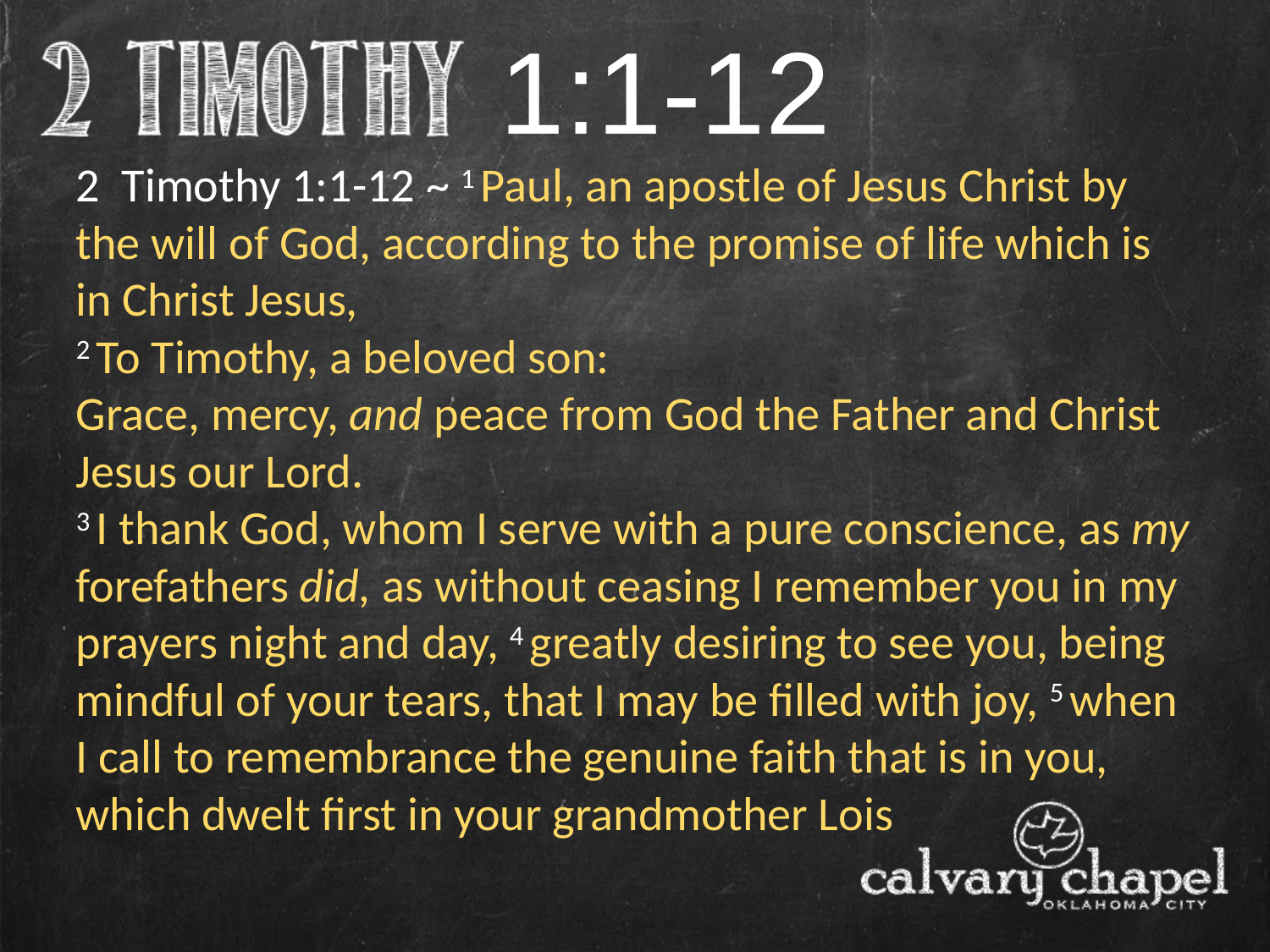

1:1-12
2  Timothy 1:1-12 ~ 1 Paul, an apostle of Jesus Christ by the will of God, according to the promise of life which is in Christ Jesus,
2 To Timothy, a beloved son:
Grace, mercy, and peace from God the Father and Christ Jesus our Lord.
3 I thank God, whom I serve with a pure conscience, as my forefathers did, as without ceasing I remember you in my prayers night and day, 4 greatly desiring to see you, being mindful of your tears, that I may be filled with joy, 5 when I call to remembrance the genuine faith that is in you, which dwelt first in your grandmother Lois